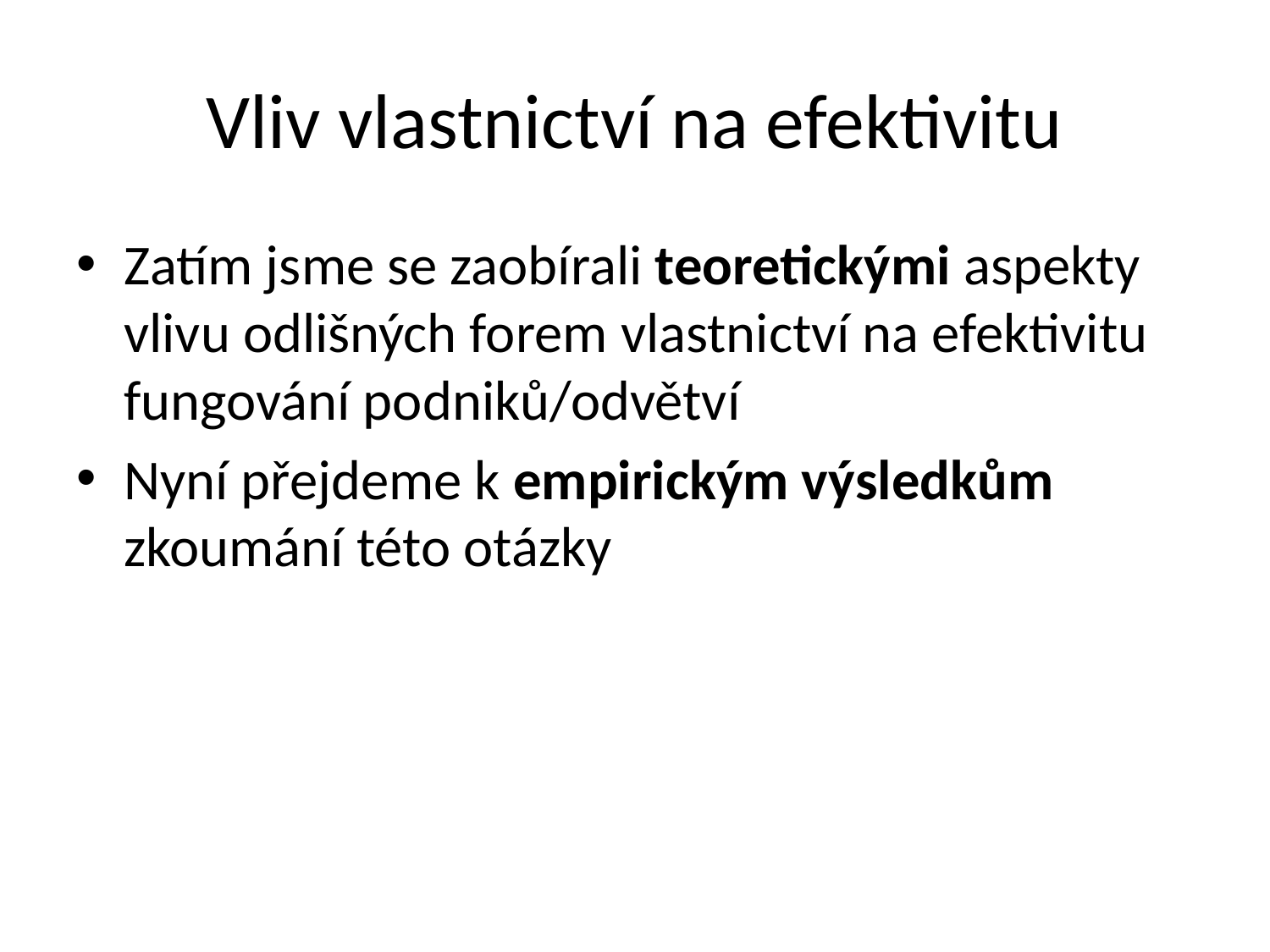

# Vliv vlastnictví na efektivitu
Zatím jsme se zaobírali teoretickými aspekty vlivu odlišných forem vlastnictví na efektivitu fungování podniků/odvětví
Nyní přejdeme k empirickým výsledkům zkoumání této otázky